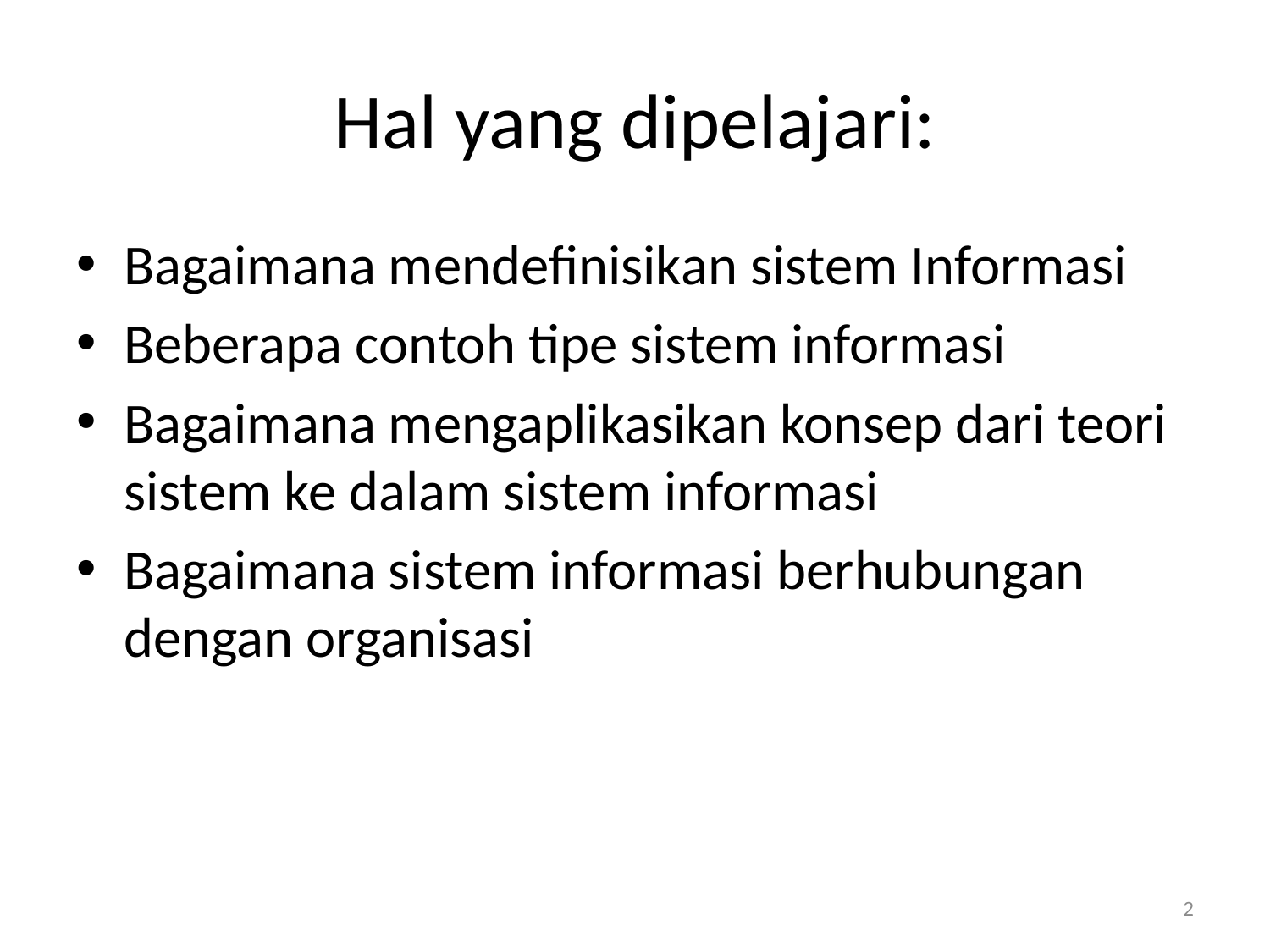

# Hal yang dipelajari:
Bagaimana mendefinisikan sistem Informasi
Beberapa contoh tipe sistem informasi
Bagaimana mengaplikasikan konsep dari teori sistem ke dalam sistem informasi
Bagaimana sistem informasi berhubungan dengan organisasi
2